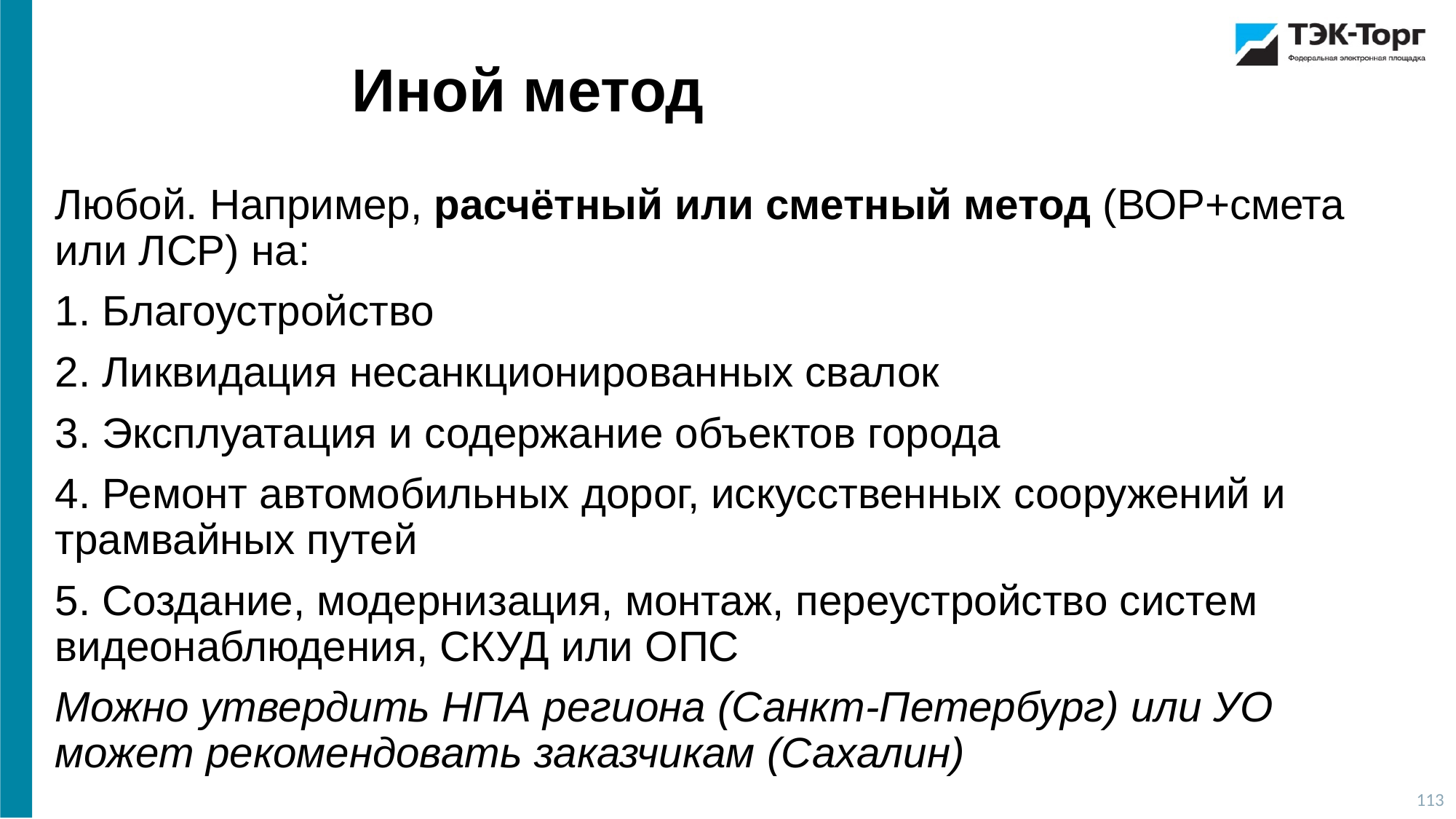

Иной метод
Любой. Например, расчётный или сметный метод (ВОР+смета или ЛСР) на:
1. Благоустройство
2. Ликвидация несанкционированных свалок
3. Эксплуатация и содержание объектов города
4. Ремонт автомобильных дорог, искусственных сооружений и трамвайных путей
5. Создание, модернизация, монтаж, переустройство систем видеонаблюдения, СКУД или ОПС
Можно утвердить НПА региона (Санкт-Петербург) или УО может рекомендовать заказчикам (Сахалин)